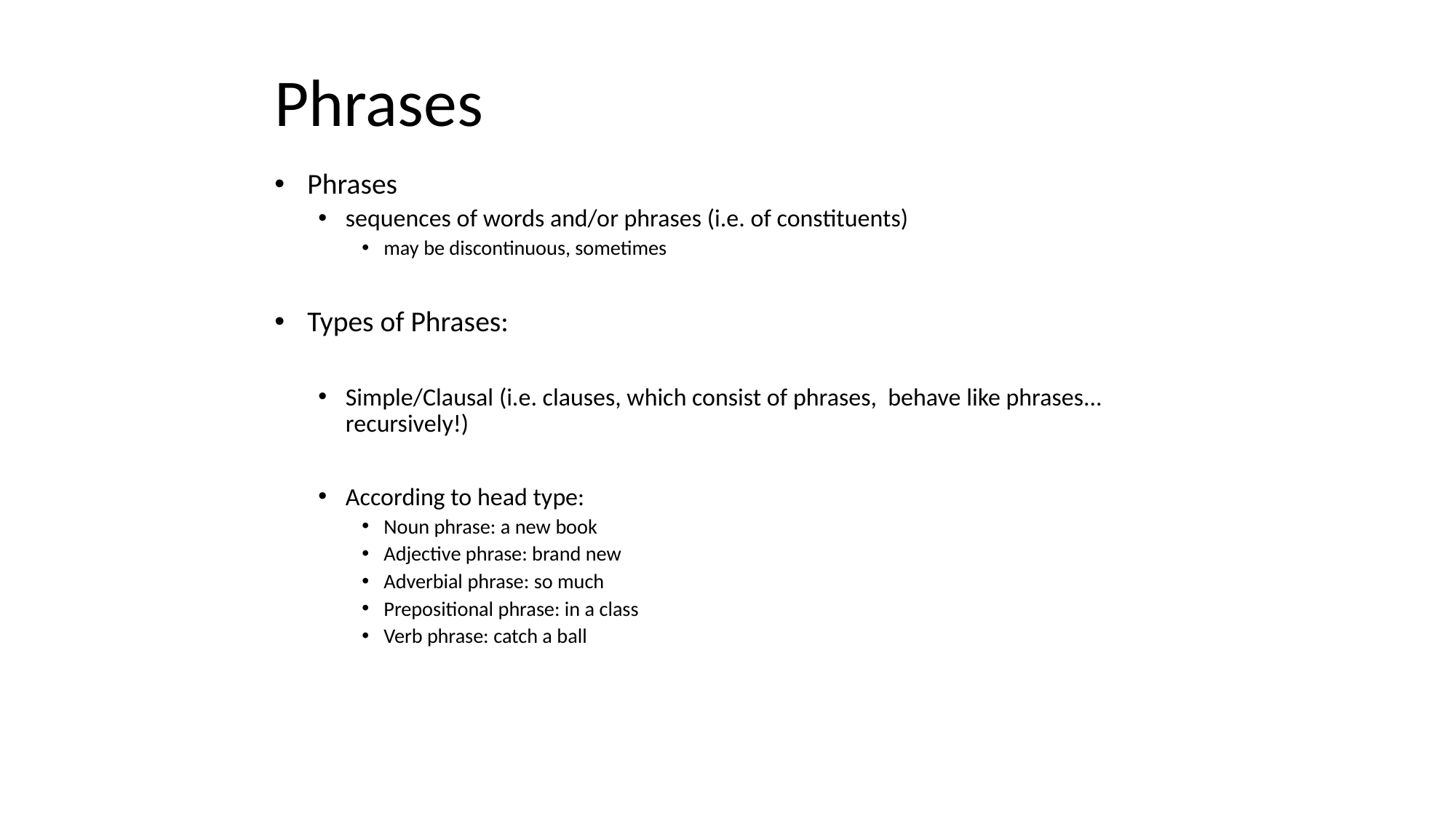

# Phrases
Phrases
sequences of words and/or phrases (i.e. of constituents)
may be discontinuous, sometimes

Types of Phrases:

Simple/Clausal (i.e. clauses, which consist of phrases,  behave like phrases... recursively!)

According to head type:
Noun phrase: a new book
Adjective phrase: brand new
Adverbial phrase: so much
Prepositional phrase: in a class
Verb phrase: catch a ball